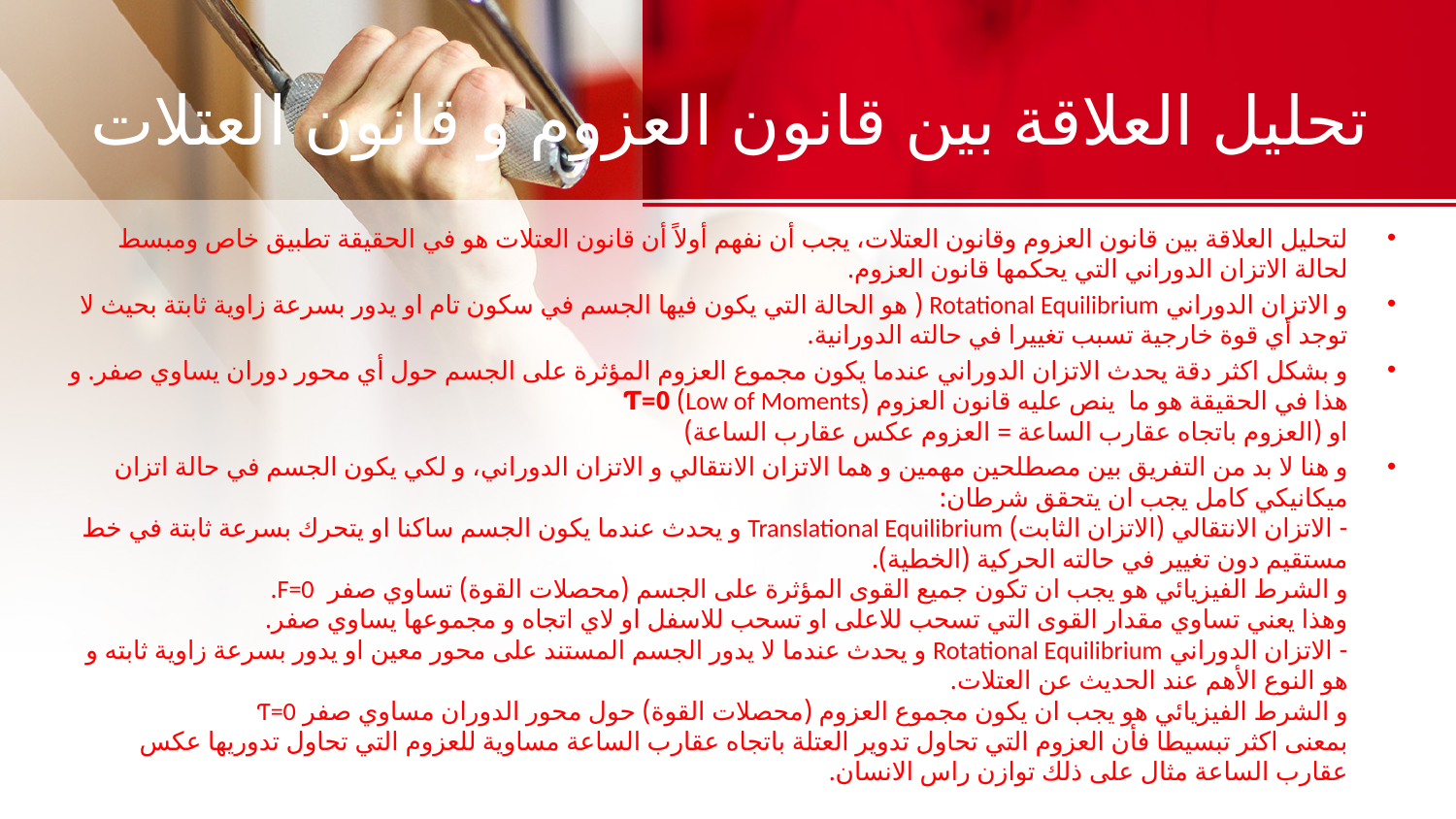

# تحليل العلاقة بين قانون العزوم و قانون العتلات
لتحليل العلاقة بين قانون العزوم وقانون العتلات، يجب أن نفهم أولاً أن قانون العتلات هو في الحقيقة تطبيق خاص ومبسط لحالة الاتزان الدوراني التي يحكمها قانون العزوم.
و الاتزان الدوراني Rotational Equilibrium ( هو الحالة التي يكون فيها الجسم في سكون تام او يدور بسرعة زاوية ثابتة بحيث لا توجد أي قوة خارجية تسبب تغييرا في حالته الدورانية.
و بشكل اكثر دقة يحدث الاتزان الدوراني عندما يكون مجموع العزوم المؤثرة على الجسم حول أي محور دوران يساوي صفر. و هذا في الحقيقة هو ما  ينص عليه قانون العزوم (Low of Moments) Ƭ=0
او (العزوم باتجاه عقارب الساعة = العزوم عكس عقارب الساعة)
و هنا لا بد من التفريق بين مصطلحين مهمين و هما الاتزان الانتقالي و الاتزان الدوراني، و لكي يكون الجسم في حالة اتزان ميكانيكي كامل يجب ان يتحقق شرطان:
- الاتزان الانتقالي (الاتزان الثابت) Translational Equilibrium و يحدث عندما يكون الجسم ساكنا او يتحرك بسرعة ثابتة في خط مستقيم دون تغيير في حالته الحركية (الخطية).
و الشرط الفيزيائي هو يجب ان تكون جميع القوى المؤثرة على الجسم (محصلات القوة) تساوي صفر  F=0.
وهذا يعني تساوي مقدار القوى التي تسحب للاعلى او تسحب للاسفل او لاي اتجاه و مجموعها يساوي صفر.
- الاتزان الدوراني Rotational Equilibrium و يحدث عندما لا يدور الجسم المستند على محور معين او يدور بسرعة زاوية ثابته و هو النوع الأهم عند الحديث عن العتلات.
و الشرط الفيزيائي هو يجب ان يكون مجموع العزوم (محصلات القوة) حول محور الدوران مساوي صفر Ƭ=0
بمعنى اكثر تبسيطا فأن العزوم التي تحاول تدوير العتلة باتجاه عقارب الساعة مساوية للعزوم التي تحاول تدوريها عكس عقارب الساعة مثال على ذلك توازن راس الانسان.